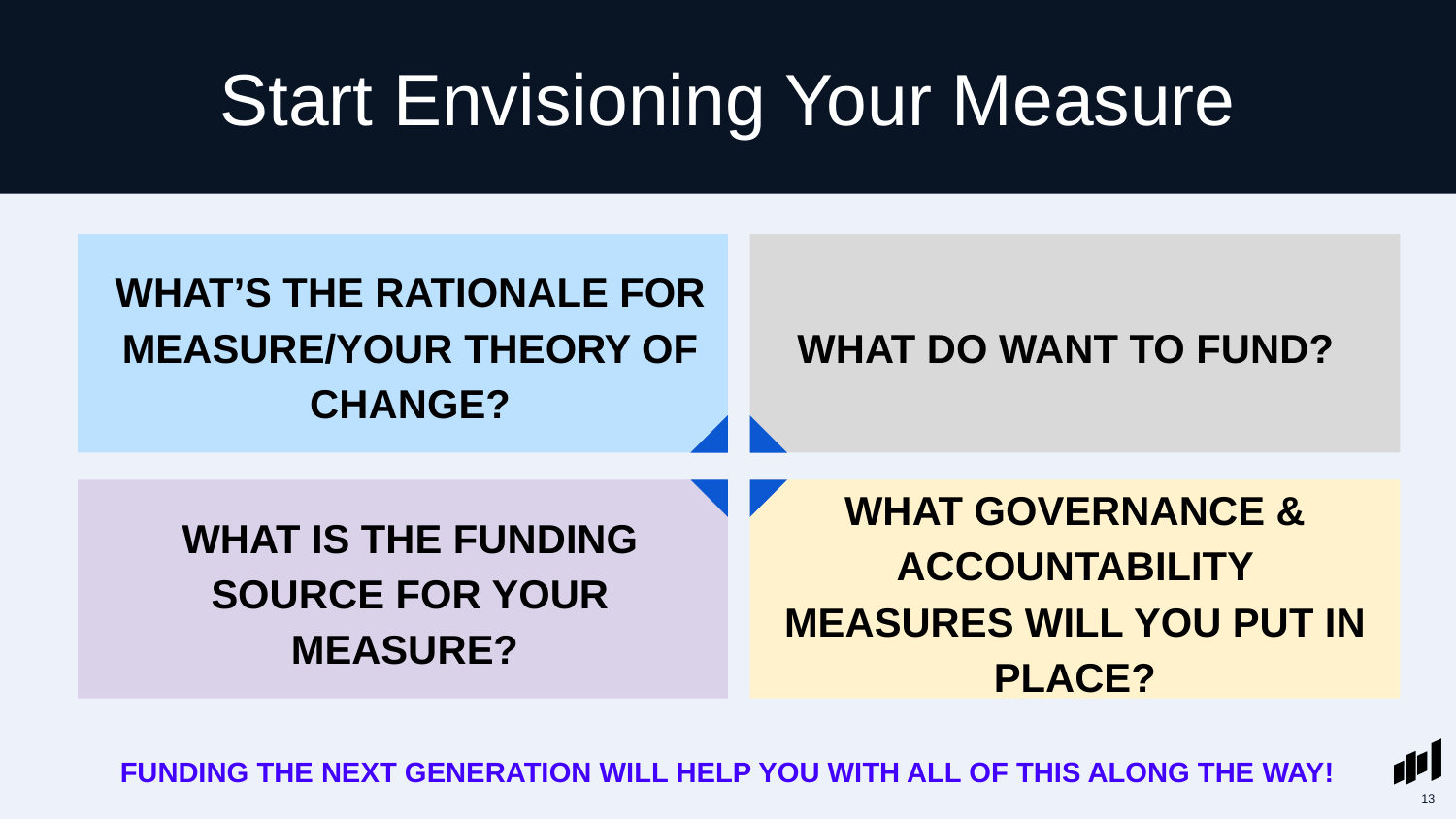

Start Envisioning Your Measure
WHAT’S THE RATIONALE FOR MEASURE/YOUR THEORY OF CHANGE?
WHAT DO WANT TO FUND?

WHAT IS THE FUNDING SOURCE FOR YOUR MEASURE?

WHAT GOVERNANCE & ACCOUNTABILITY MEASURES WILL YOU PUT IN PLACE?
FUNDING THE NEXT GENERATION WILL HELP YOU WITH ALL OF THIS ALONG THE WAY!
13